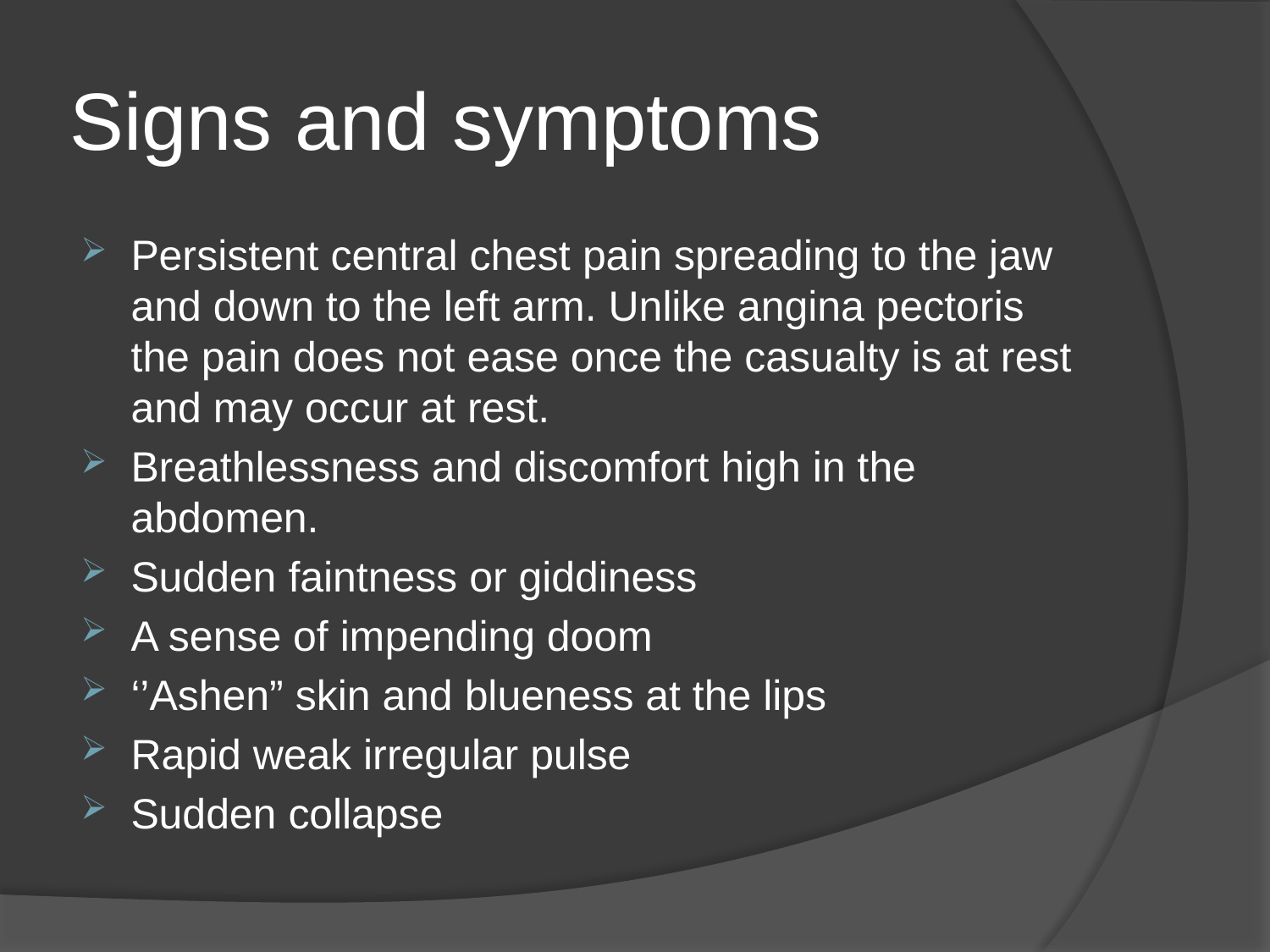

# Signs and symptoms
Persistent central chest pain spreading to the jaw and down to the left arm. Unlike angina pectoris the pain does not ease once the casualty is at rest and may occur at rest.
Breathlessness and discomfort high in the abdomen.
Sudden faintness or giddiness
A sense of impending doom
‘’Ashen” skin and blueness at the lips
Rapid weak irregular pulse
Sudden collapse